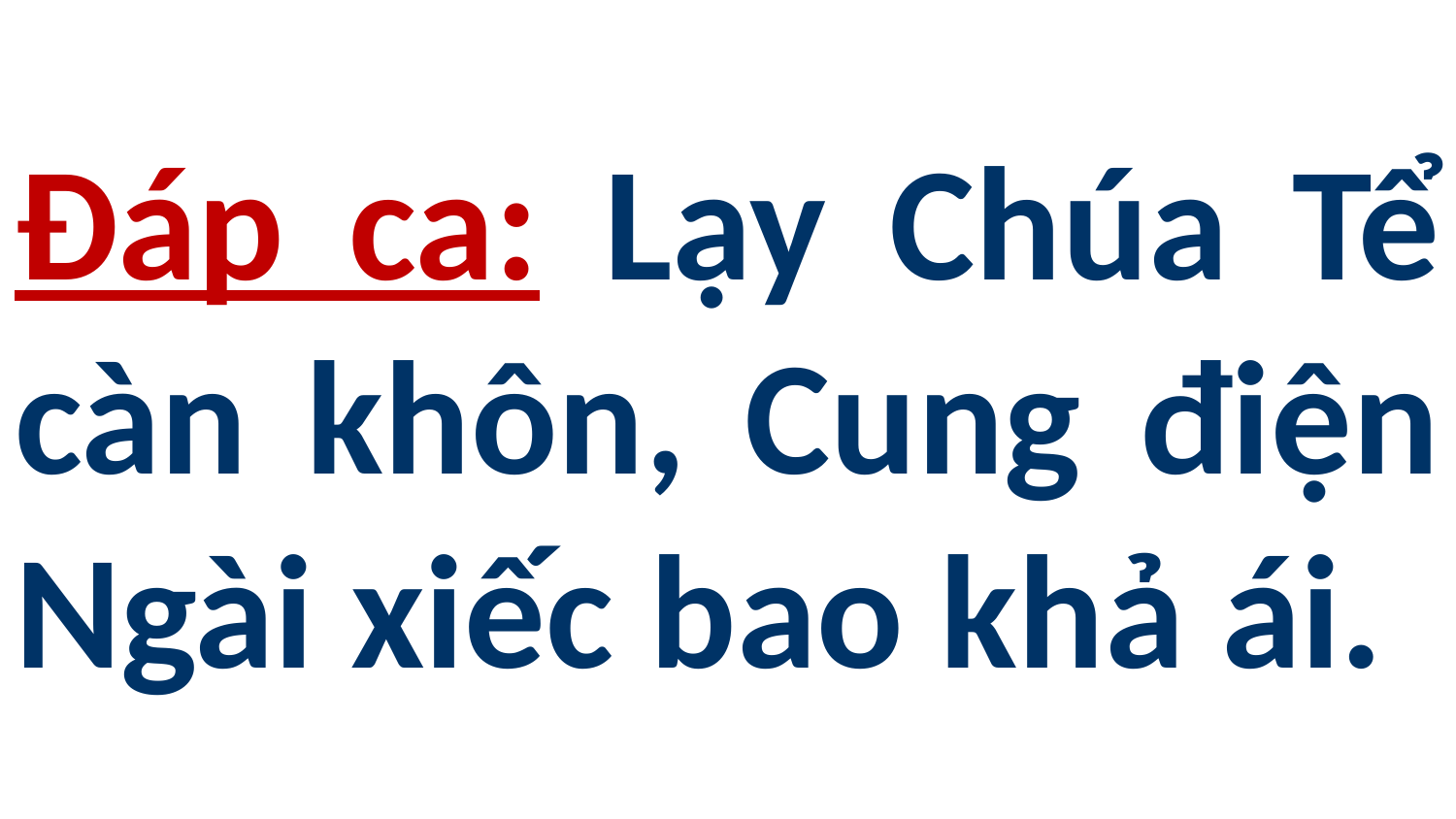

# Đáp ca: Lạy Chúa Tể càn khôn, Cung điện Ngài xiếc bao khả ái.